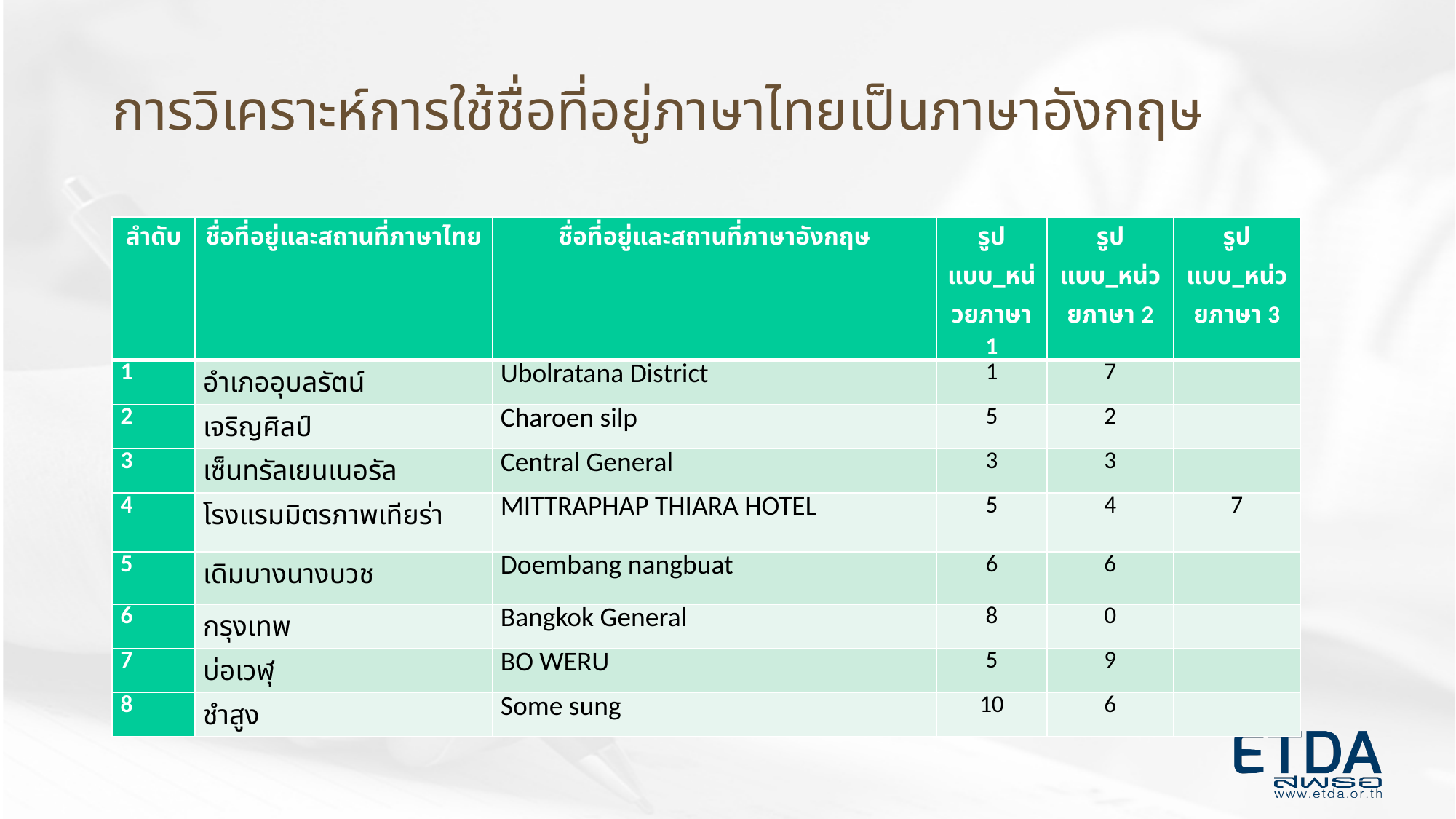

# การวิเคราะห์การใช้ชื่อที่อยู่ภาษาไทยเป็นภาษาอังกฤษ
| ลำดับ | ชื่อที่อยู่และสถานที่ภาษาไทย | ชื่อที่อยู่และสถานที่ภาษาอังกฤษ | รูปแบบ\_หน่วยภาษา 1 | รูปแบบ\_หน่วยภาษา 2 | รูปแบบ\_หน่วยภาษา 3 |
| --- | --- | --- | --- | --- | --- |
| 1 | อำเภออุบลรัตน์ | Ubolratana District | 1 | 7 |  |
| 2 | เจริญศิลป์ | Charoen silp | 5 | 2 |  |
| 3 | เซ็นทรัลเยนเนอรัล | Central General | 3 | 3 |  |
| 4 | โรงแรมมิตรภาพเทียร่า | MITTRAPHAP THIARA HOTEL | 5 | 4 | 7 |
| 5 | เดิมบางนางบวช | Doembang nangbuat | 6 | 6 |  |
| 6 | กรุงเทพ | Bangkok General | 8 | 0 |  |
| 7 | บ่อเวฬุ | BO WERU | 5 | 9 |  |
| 8 | ชำสูง | Some sung | 10 | 6 |  |